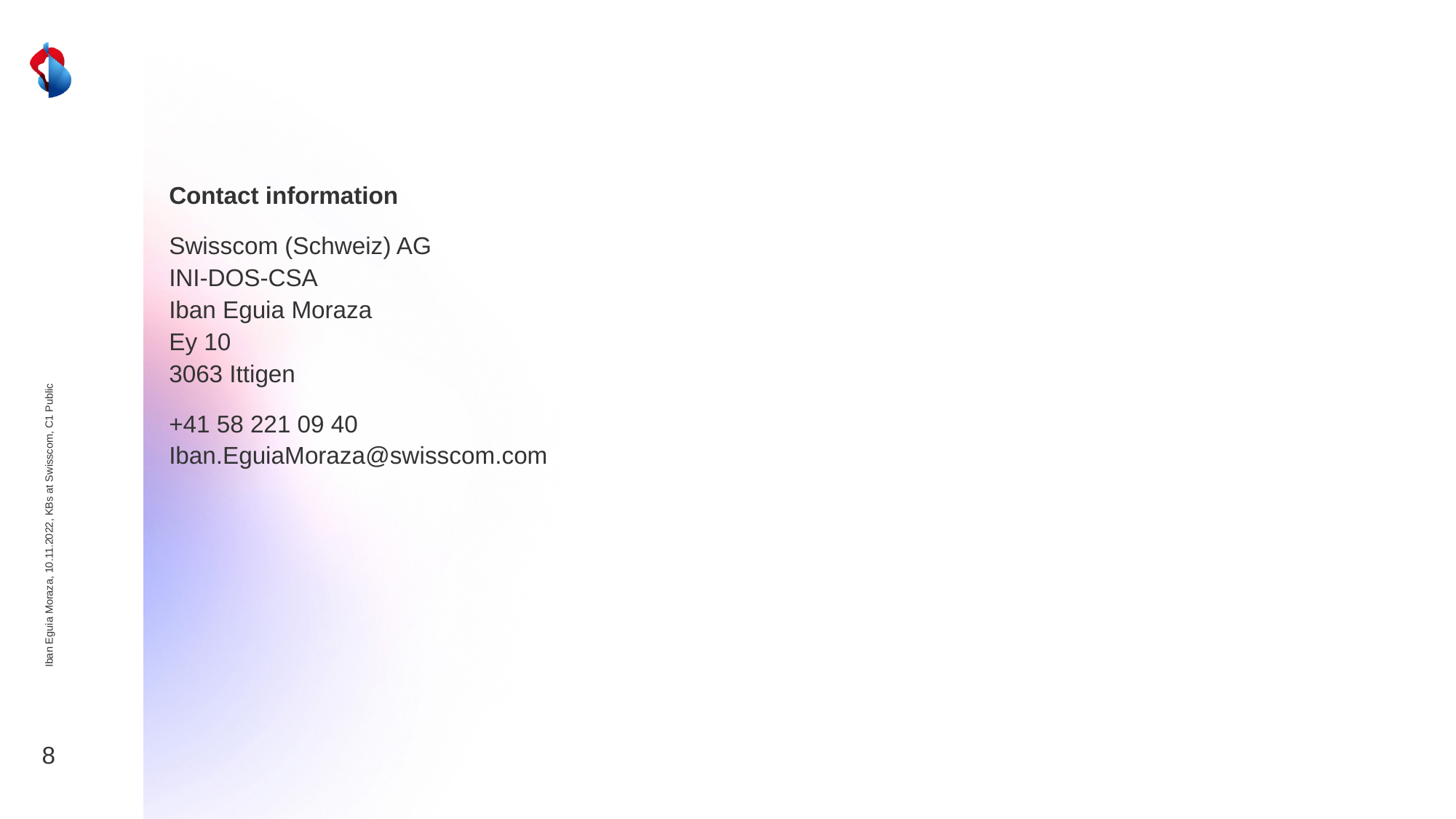

Contact information
Swisscom (Schweiz) AG
INI-DOS-CSA
Iban Eguia Moraza
Ey 10
3063 Ittigen
+41 58 221 09 40
Iban.EguiaMoraza@swisscom.com
Iban Eguia Moraza, 10.11.2022, KBs at Swisscom, C1 Public
8